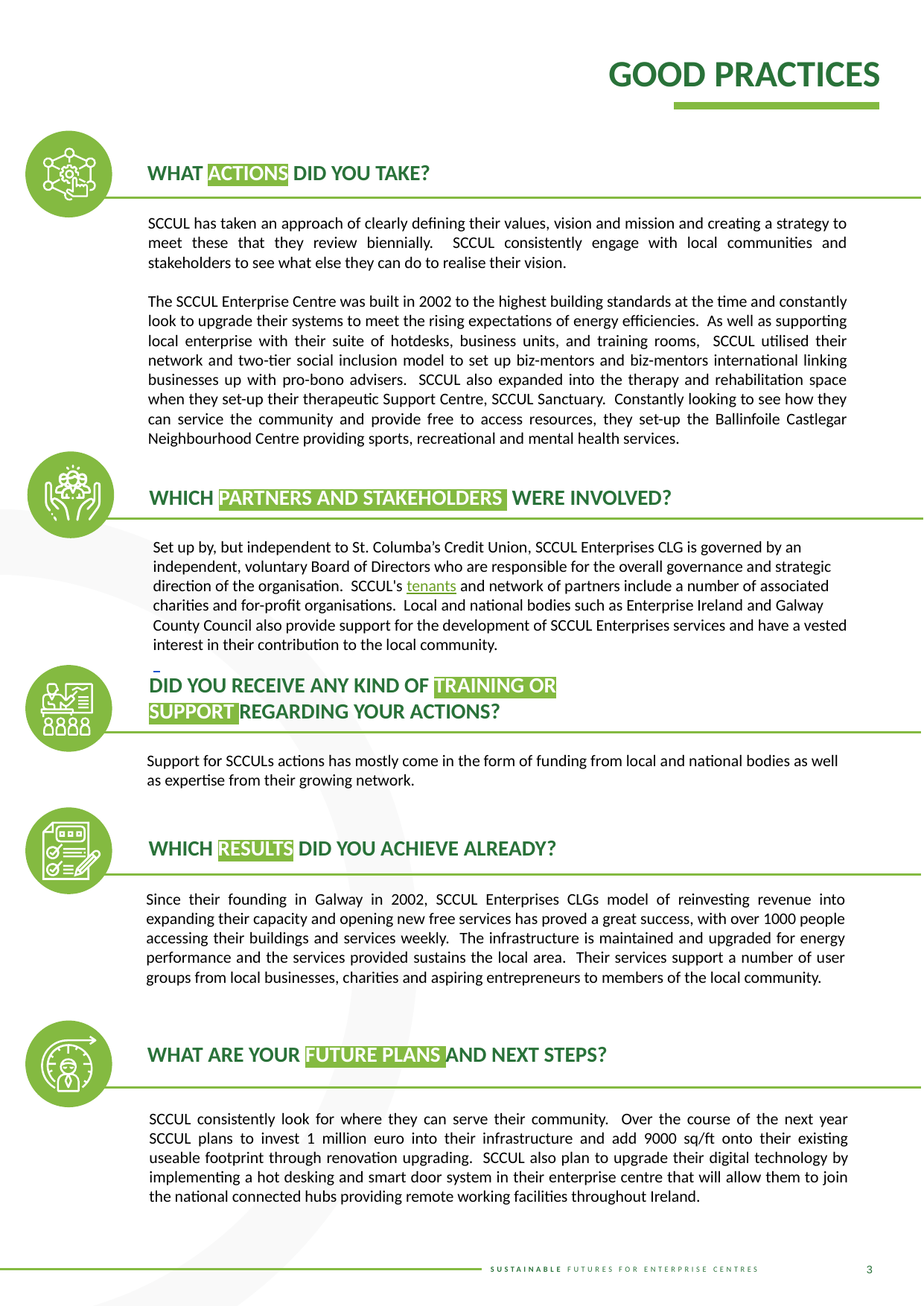

GOOD PRACTICES

WHAT ACTIONS DID YOU TAKE?
SCCUL has taken an approach of clearly defining their values, vision and mission and creating a strategy to meet these that they review biennially.  SCCUL consistently engage with local communities and stakeholders to see what else they can do to realise their vision.

The SCCUL Enterprise Centre was built in 2002 to the highest building standards at the time and constantly look to upgrade their systems to meet the rising expectations of energy efficiencies.  As well as supporting local enterprise with their suite of hotdesks, business units, and training rooms,  SCCUL utilised their network and two-tier social inclusion model to set up biz-mentors and biz-mentors international linking businesses up with pro-bono advisers.  SCCUL also expanded into the therapy and rehabilitation space when they set-up their therapeutic Support Centre, SCCUL Sanctuary.  Constantly looking to see how they can service the community and provide free to access resources, they set-up the Ballinfoile Castlegar Neighbourhood Centre providing sports, recreational and mental health services.

WHICH PARTNERS AND STAKEHOLDERS  WERE INVOLVED?

Set up by, but independent to St. Columba’s Credit Union, SCCUL Enterprises CLG is governed by an independent, voluntary Board of Directors who are responsible for the overall governance and strategic direction of the organisation.  SCCUL's tenants and network of partners include a number of associated charities and for-profit organisations.  Local and national bodies such as Enterprise Ireland and Galway County Council also provide support for the development of SCCUL Enterprises services and have a vested interest in their contribution to the local community.

DID YOU RECEIVE ANY KIND OF TRAINING OR SUPPORT REGARDING YOUR ACTIONS?

Support for SCCULs actions has mostly come in the form of funding from local and national bodies as well as expertise from their growing network.

WHICH RESULTS DID YOU ACHIEVE ALREADY?

Since their founding in Galway in 2002, SCCUL Enterprises CLGs model of reinvesting revenue into expanding their capacity and opening new free services has proved a great success, with over 1000 people accessing their buildings and services weekly.  The infrastructure is maintained and upgraded for energy performance and the services provided sustains the local area.  Their services support a number of user groups from local businesses, charities and aspiring entrepreneurs to members of the local community.

WHAT ARE YOUR FUTURE PLANS AND NEXT STEPS?

SCCUL consistently look for where they can serve their community.  Over the course of the next year SCCUL plans to invest 1 million euro into their infrastructure and add 9000 sq/ft onto their existing useable footprint through renovation upgrading.  SCCUL also plan to upgrade their digital technology by implementing a hot desking and smart door system in their enterprise centre that will allow them to join the national connected hubs providing remote working facilities throughout Ireland.
3